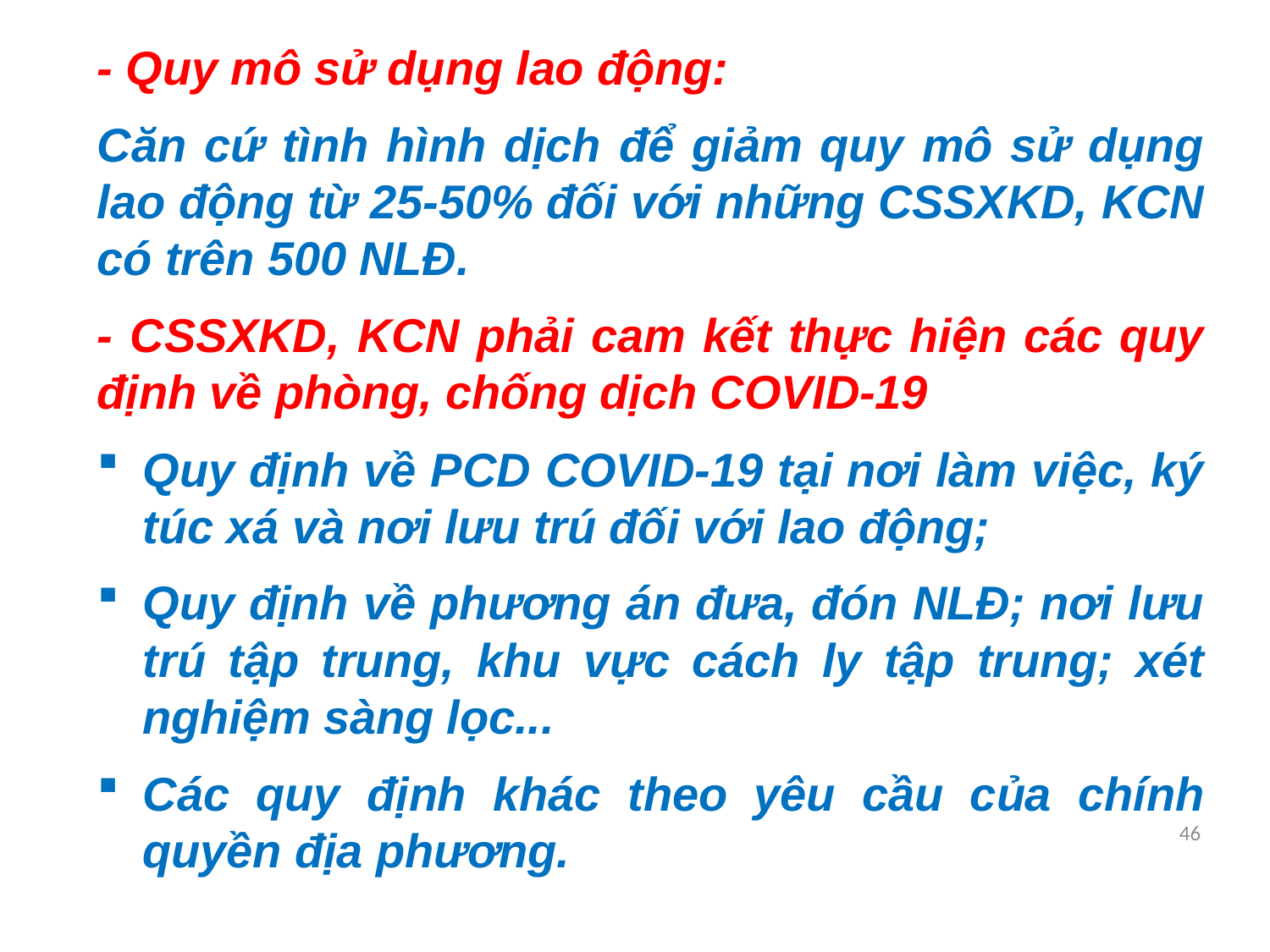

- Quy mô sử dụng lao động:
Căn cứ tình hình dịch để giảm quy mô sử dụng lao động từ 25-50% đối với những CSSXKD, KCN có trên 500 NLĐ.
- CSSXKD, KCN phải cam kết thực hiện các quy định về phòng, chống dịch COVID-19
Quy định về PCD COVID-19 tại nơi làm việc, ký túc xá và nơi lưu trú đối với lao động;
Quy định về phương án đưa, đón NLĐ; nơi lưu trú tập trung, khu vực cách ly tập trung; xét nghiệm sàng lọc...
Các quy định khác theo yêu cầu của chính quyền địa phương.

46